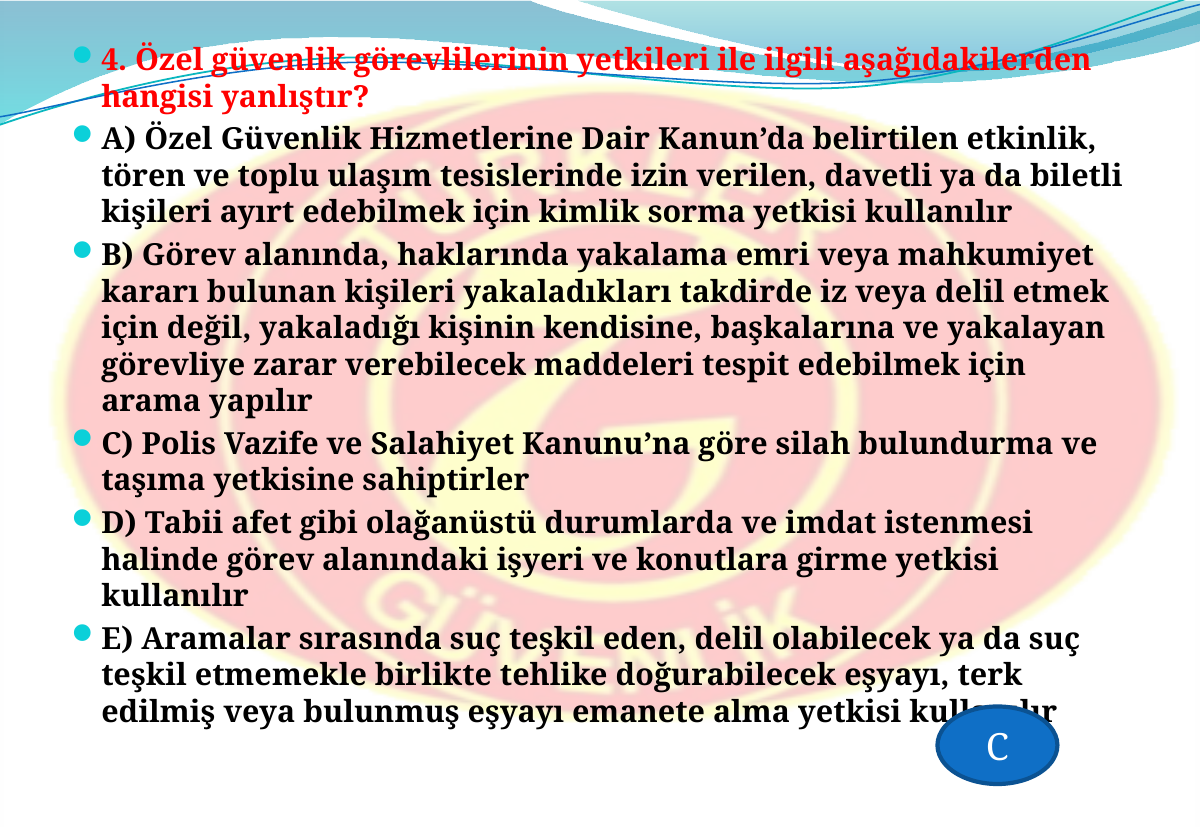

4. Özel güvenlik görevlilerinin yetkileri ile ilgili aşağıdakilerden hangisi yanlıştır?
A) Özel Güvenlik Hizmetlerine Dair Kanun’da belirtilen etkinlik, tören ve toplu ulaşım tesislerinde izin verilen, davetli ya da biletli kişileri ayırt edebilmek için kimlik sorma yetkisi kullanılır
B) Görev alanında, haklarında yakalama emri veya mahkumiyet kararı bulunan kişileri yakaladıkları takdirde iz veya delil etmek için değil, yakaladığı kişinin kendisine, başkalarına ve yakalayan görevliye zarar verebilecek maddeleri tespit edebilmek için arama yapılır
C) Polis Vazife ve Salahiyet Kanunu’na göre silah bulundurma ve taşıma yetkisine sahiptirler
D) Tabii afet gibi olağanüstü durumlarda ve imdat istenmesi halinde görev alanındaki işyeri ve konutlara girme yetkisi kullanılır
E) Aramalar sırasında suç teşkil eden, delil olabilecek ya da suç teşkil etmemekle birlikte tehlike doğurabilecek eşyayı, terk edilmiş veya bulunmuş eşyayı emanete alma yetkisi kullanılır

C